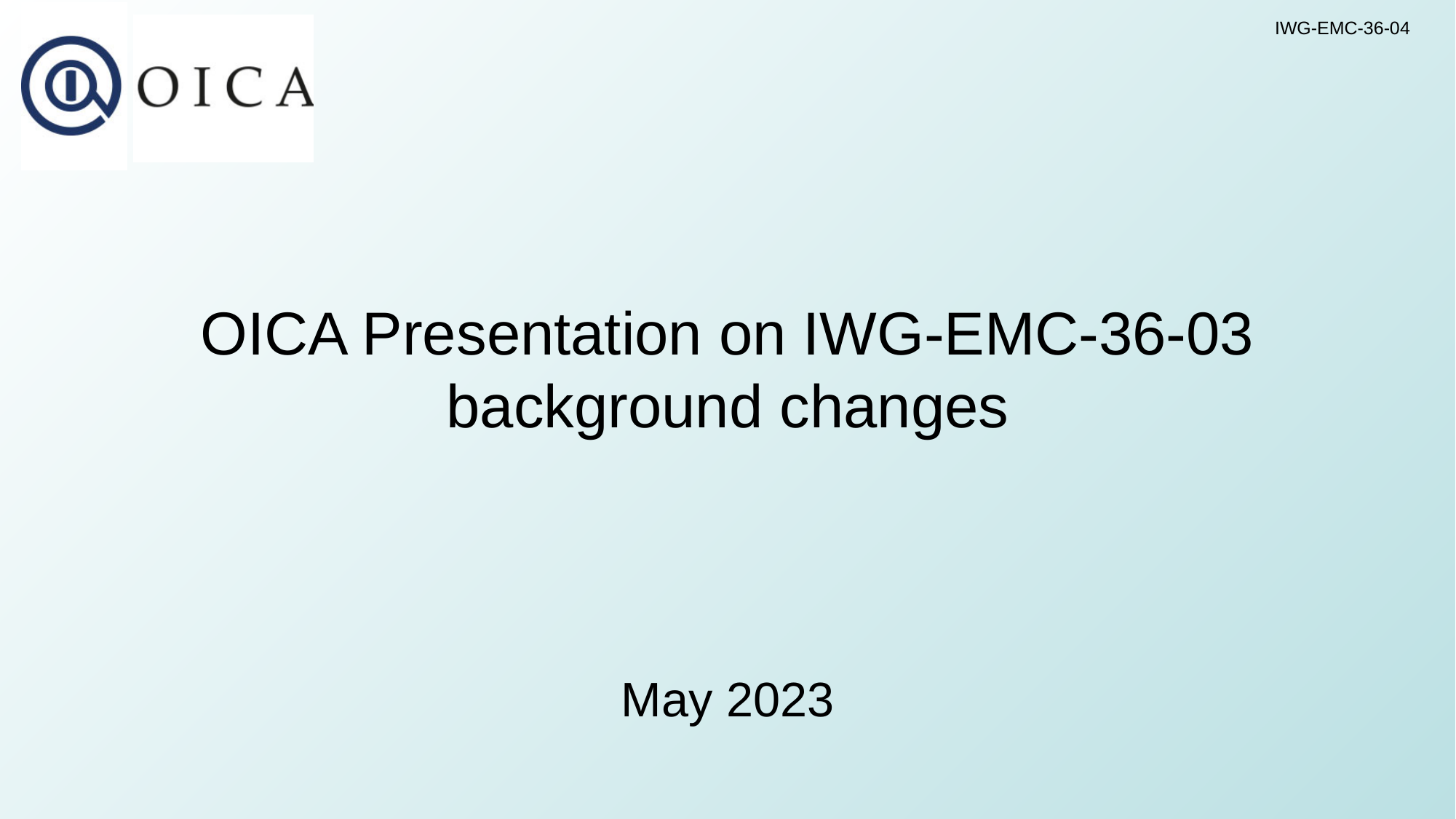

IWG-EMC-36-04
# OICA Presentation on IWG-EMC-36-03 background changes

May 2023
1